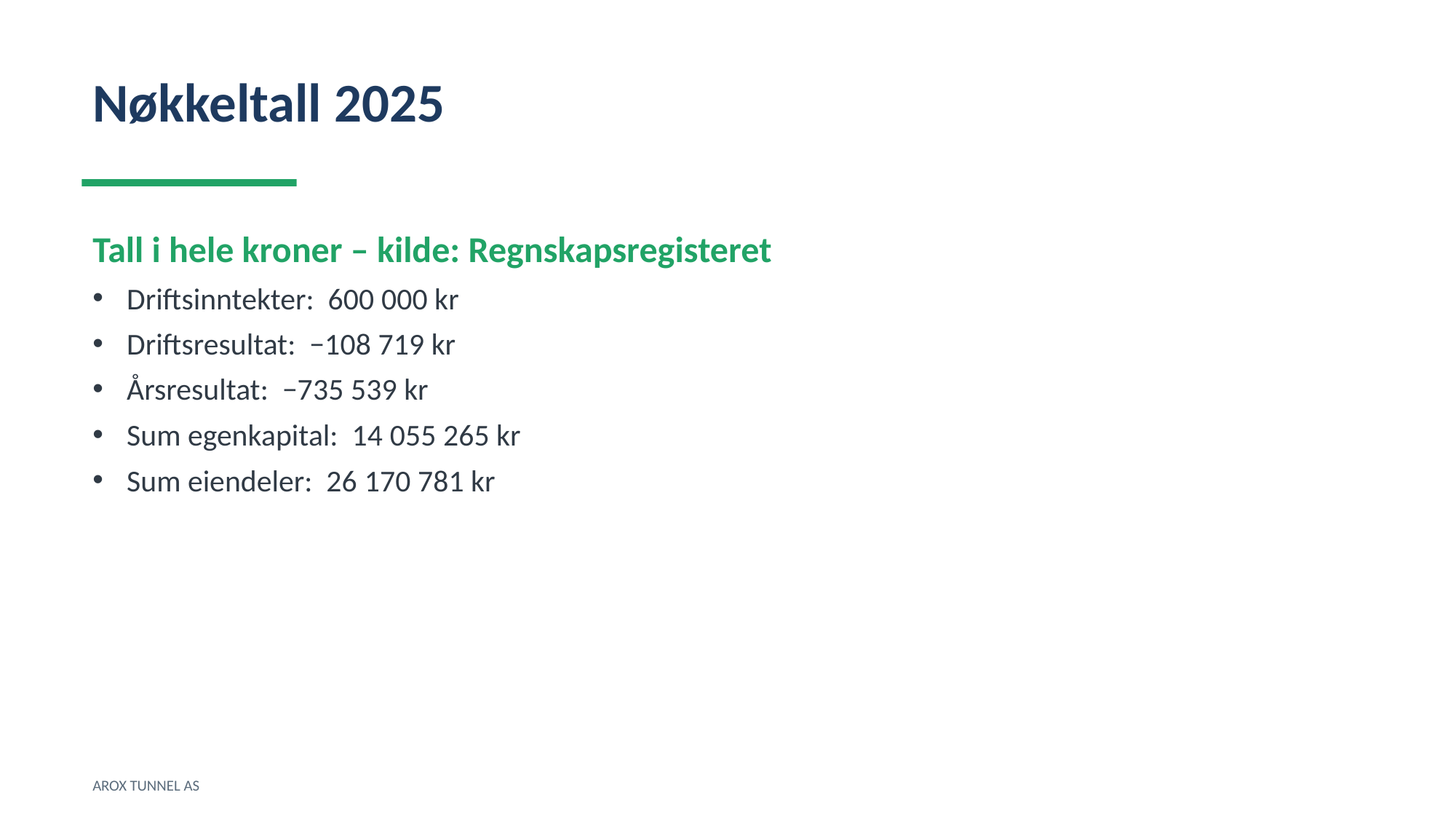

Nøkkeltall 2025

Tall i hele kroner – kilde: Regnskapsregisteret
Driftsinntekter:  600 000 kr
Driftsresultat:  −108 719 kr
Årsresultat:  −735 539 kr
Sum egenkapital:  14 055 265 kr
Sum eiendeler:  26 170 781 kr
AROX TUNNEL AS